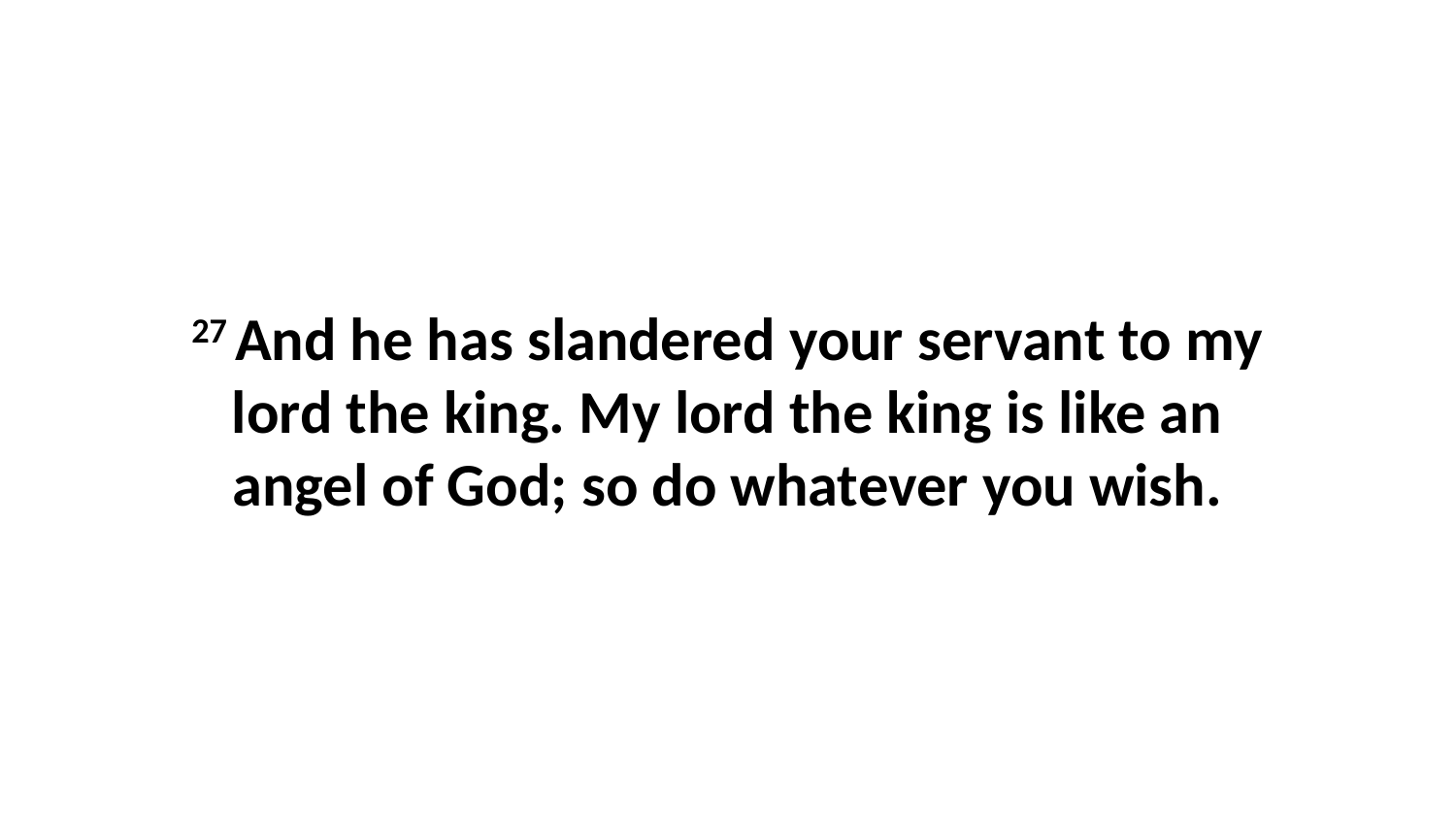

27 And he has slandered your servant to my lord the king. My lord the king is like an angel of God; so do whatever you wish.